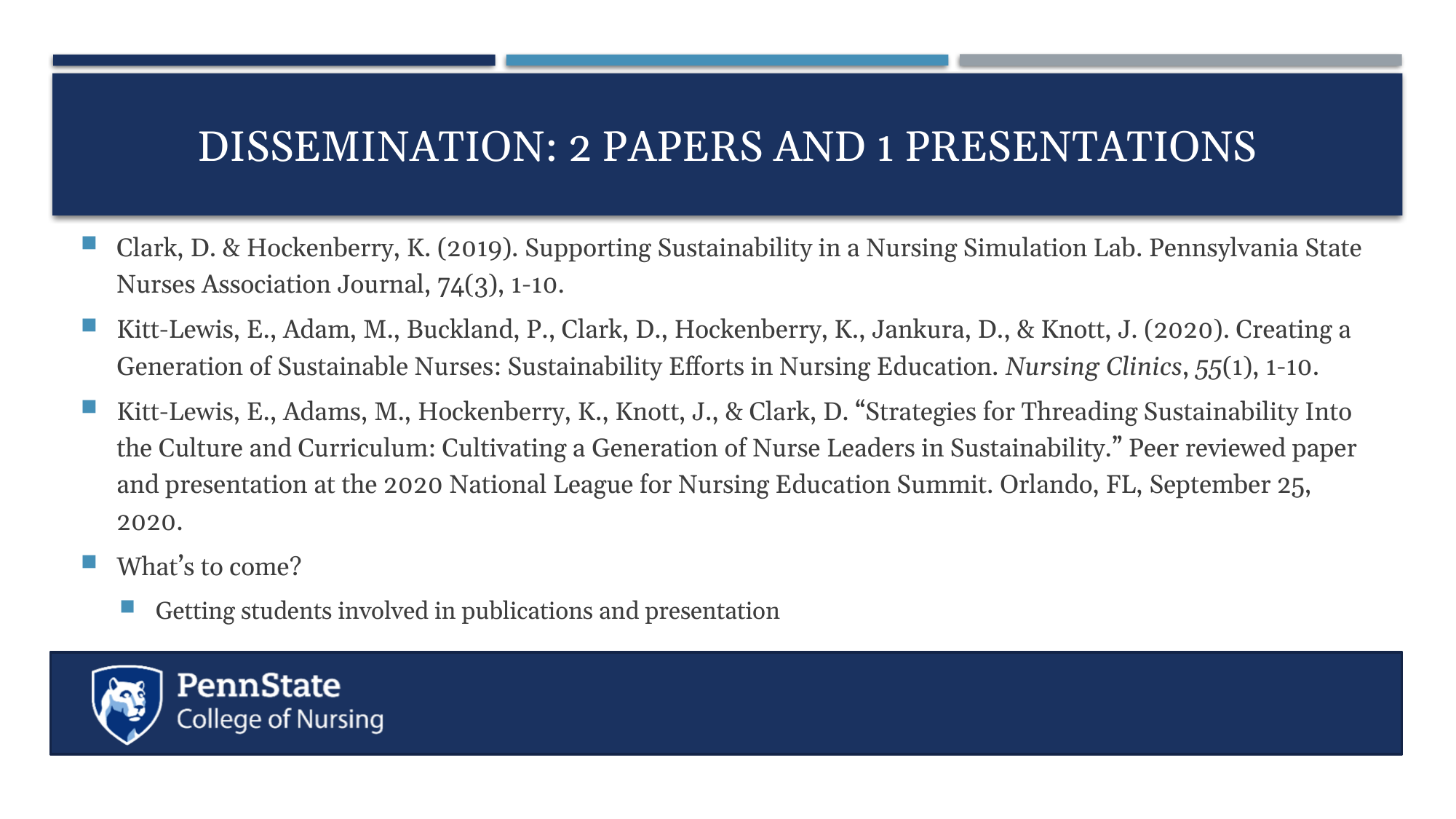

# Dissemination: 2 Papers and 1 Presentations
Clark, D. & Hockenberry, K. (2019). Supporting Sustainability in a Nursing Simulation Lab. Pennsylvania State Nurses Association Journal, 74(3), 1-10.
Kitt-Lewis, E., Adam, M., Buckland, P., Clark, D., Hockenberry, K., Jankura, D., & Knott, J. (2020). Creating a Generation of Sustainable Nurses: Sustainability Efforts in Nursing Education. Nursing Clinics, 55(1), 1-10.
Kitt-Lewis, E., Adams, M., Hockenberry, K., Knott, J., & Clark, D. “Strategies for Threading Sustainability Into the Culture and Curriculum: Cultivating a Generation of Nurse Leaders in Sustainability.” Peer reviewed paper and presentation at the 2020 National League for Nursing Education Summit. Orlando, FL, September 25, 2020.
What’s to come?
Getting students involved in publications and presentation